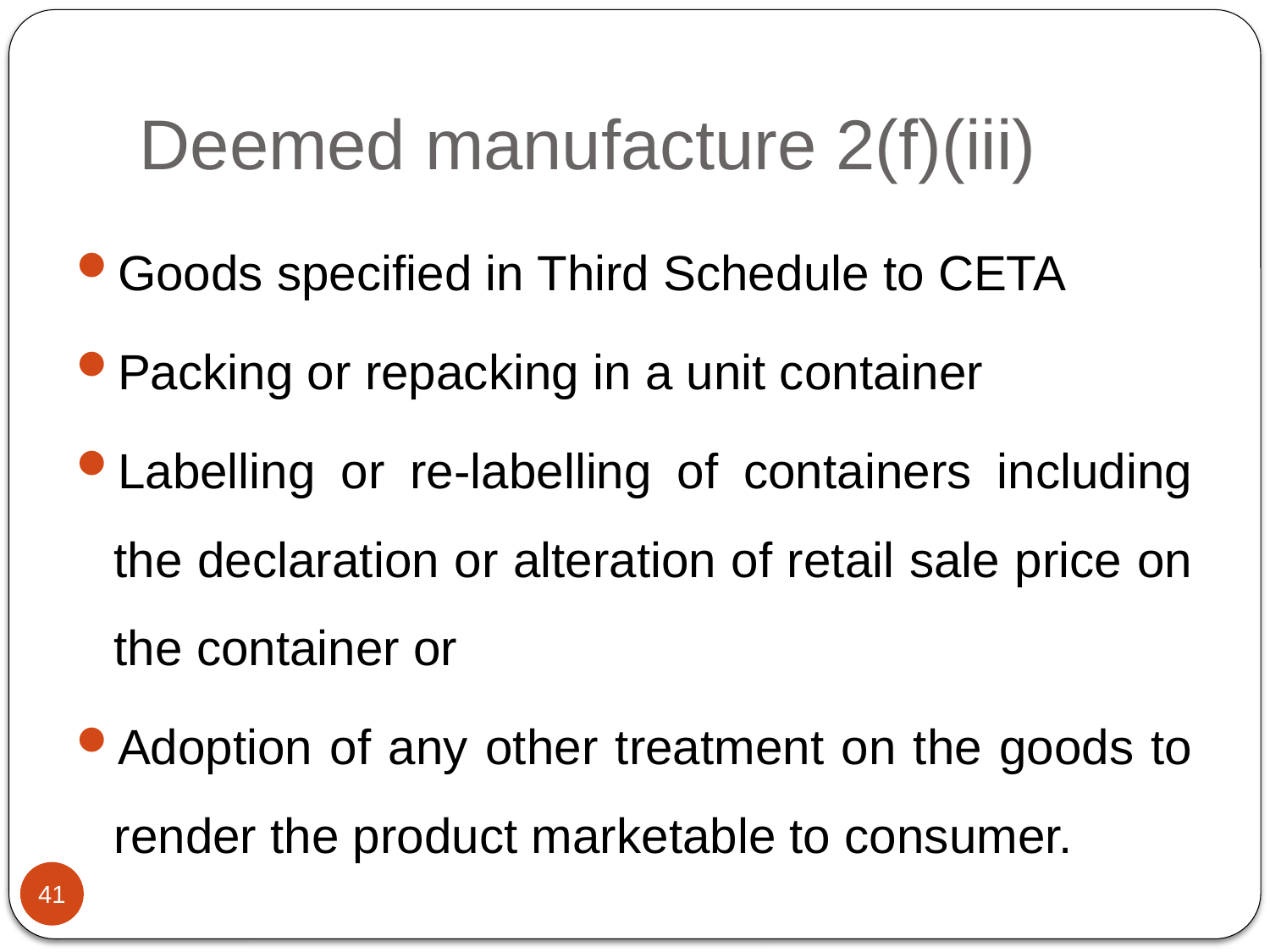

# Deemed manufacture 2(f)(iii)
Goods specified in Third Schedule to CETA
Packing or repacking in a unit container
Labelling or re-labelling of containers including the declaration or alteration of retail sale price on the container or
Adoption of any other treatment on the goods to render the product marketable to consumer.
41